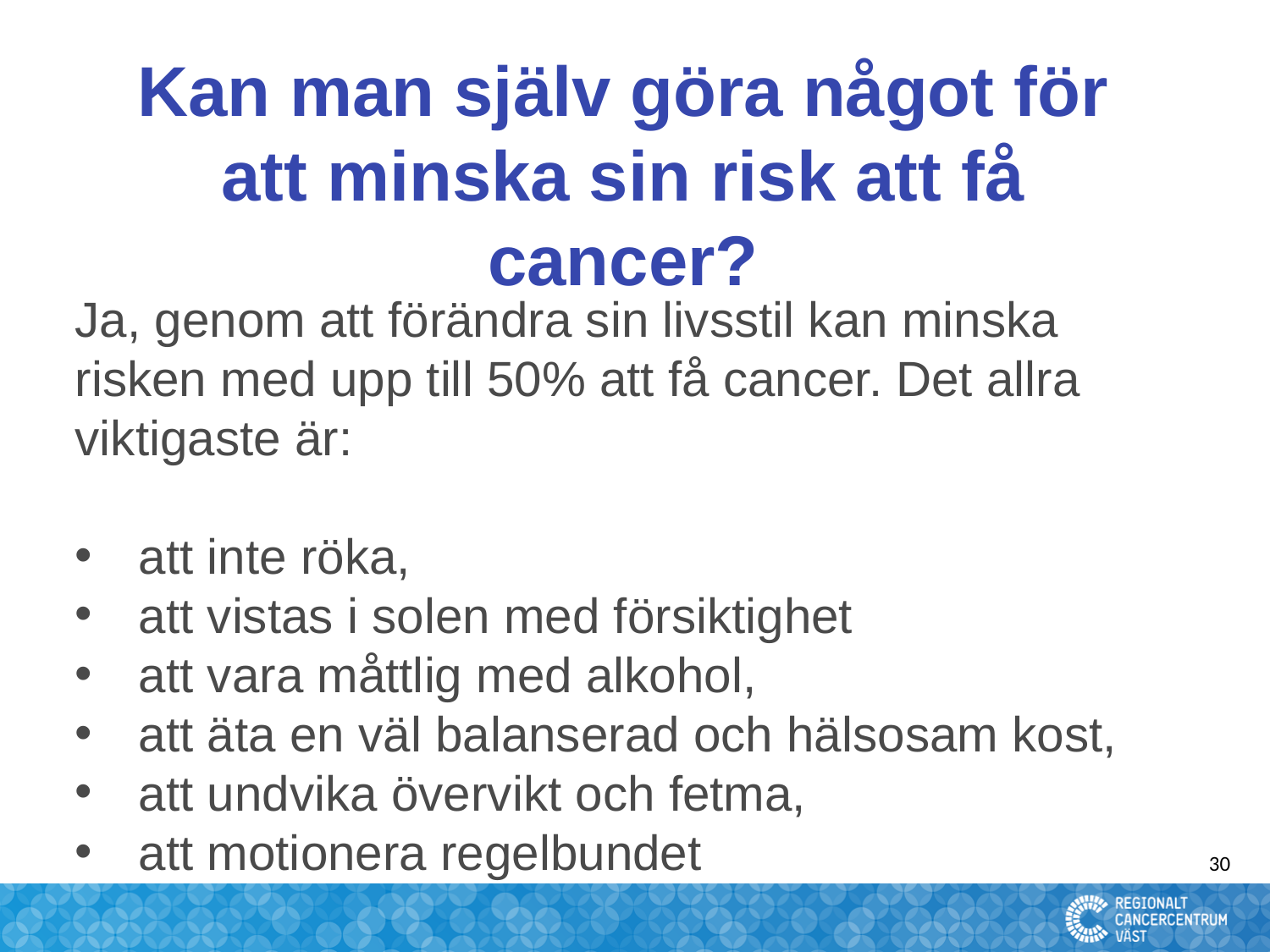

Kan man själv göra något för att minska sin risk att få cancer?

#

Ja, genom att förändra sin livsstil kan minska risken med upp till 50% att få cancer. Det allra viktigaste är:

att inte röka,
att vistas i solen med försiktighet
att vara måttlig med alkohol,
att äta en väl balanserad och hälsosam kost,
att undvika övervikt och fetma,
att motionera regelbundet
30